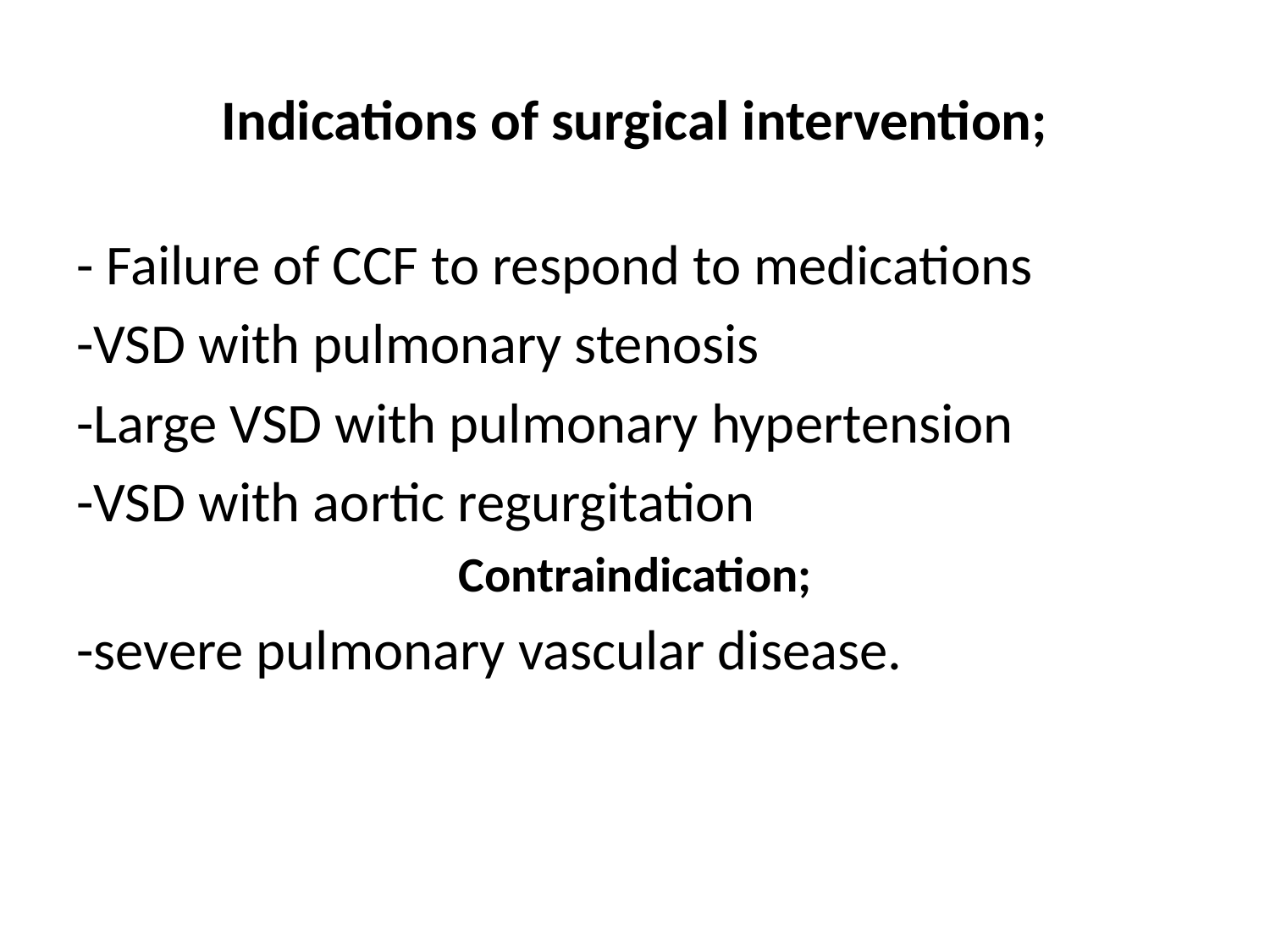

# Indications of surgical intervention;
- Failure of CCF to respond to medications
-VSD with pulmonary stenosis
-Large VSD with pulmonary hypertension
-VSD with aortic regurgitation
Contraindication;
-severe pulmonary vascular disease.